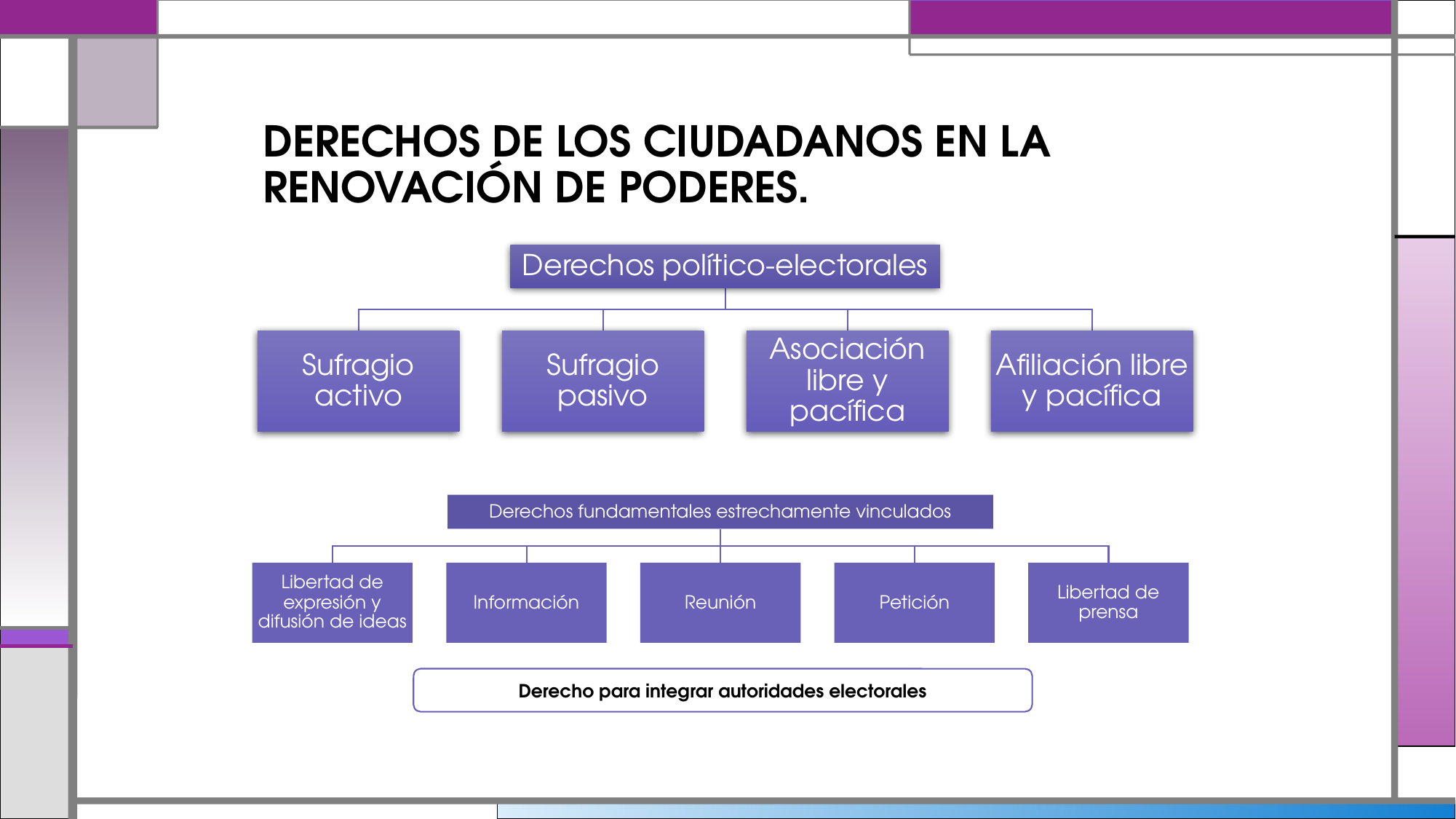

Derechos de los ciudadanos en la renovación de poderes.
Derechos político-electorales
Sufragio activo
Sufragio pasivo
Asociación libre y pacífica
Afiliación libre y pacífica
Derechos fundamentales estrechamente vinculados
Libertad de expresión y difusión de ideas
Información
Reunión
Petición
Libertad de prensa
Derecho para integrar autoridades electorales